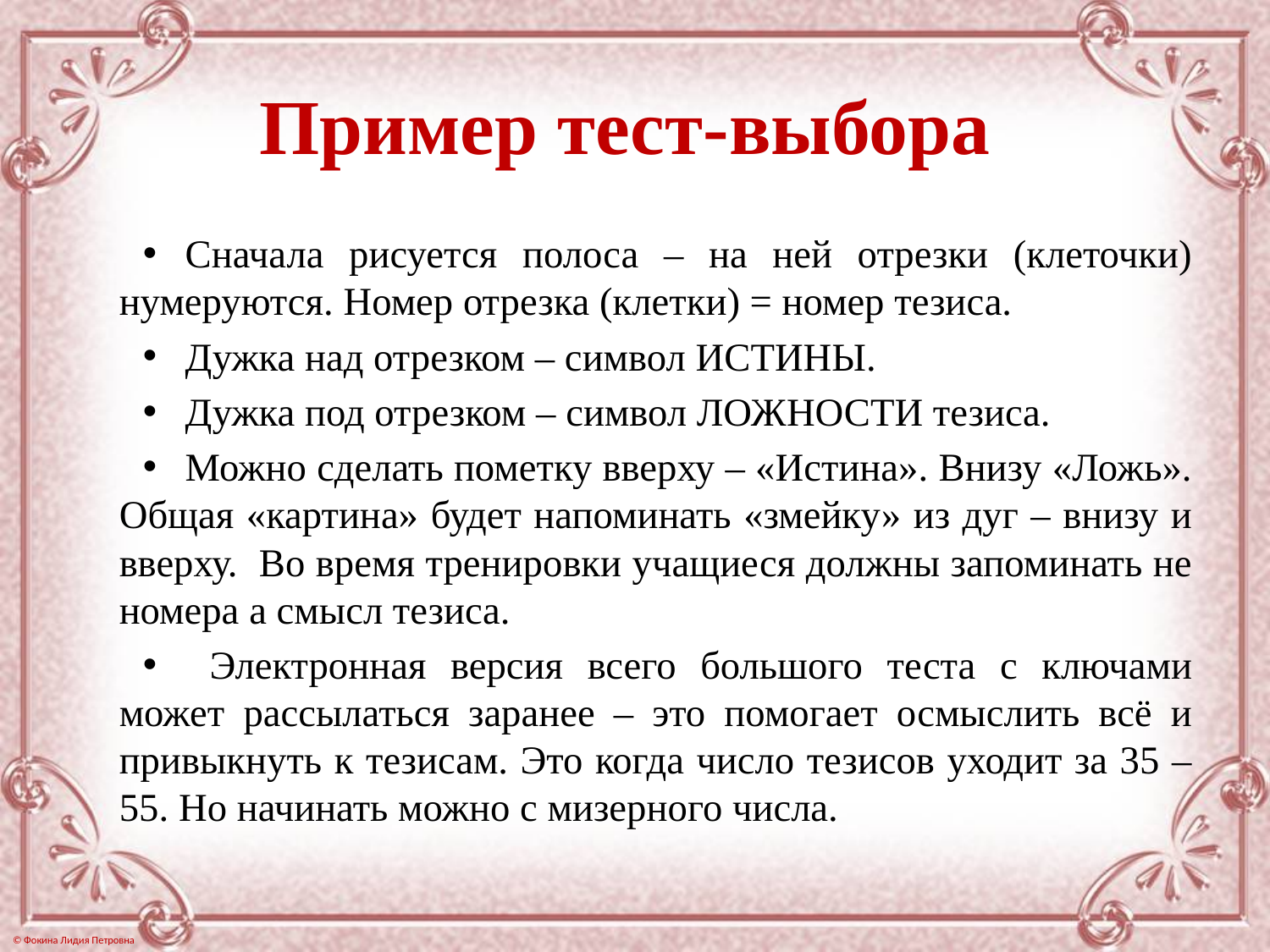

# Пример тест-выбора
Сначала рисуется полоса – на ней отрезки (клеточки) нумеруются. Номер отрезка (клетки) = номер тезиса.
Дужка над отрезком – символ ИСТИНЫ.
Дужка под отрезком – символ ЛОЖНОСТИ тезиса.
Можно сделать пометку вверху – «Истина». Внизу «Ложь». Общая «картина» будет напоминать «змейку» из дуг – внизу и вверху.  Во время тренировки учащиеся должны запоминать не номера а смысл тезиса.
 Электронная версия всего большого теста с ключами может рассылаться заранее – это помогает осмыслить всё и привыкнуть к тезисам. Это когда число тезисов уходит за 35 – 55. Но начинать можно с мизерного числа.